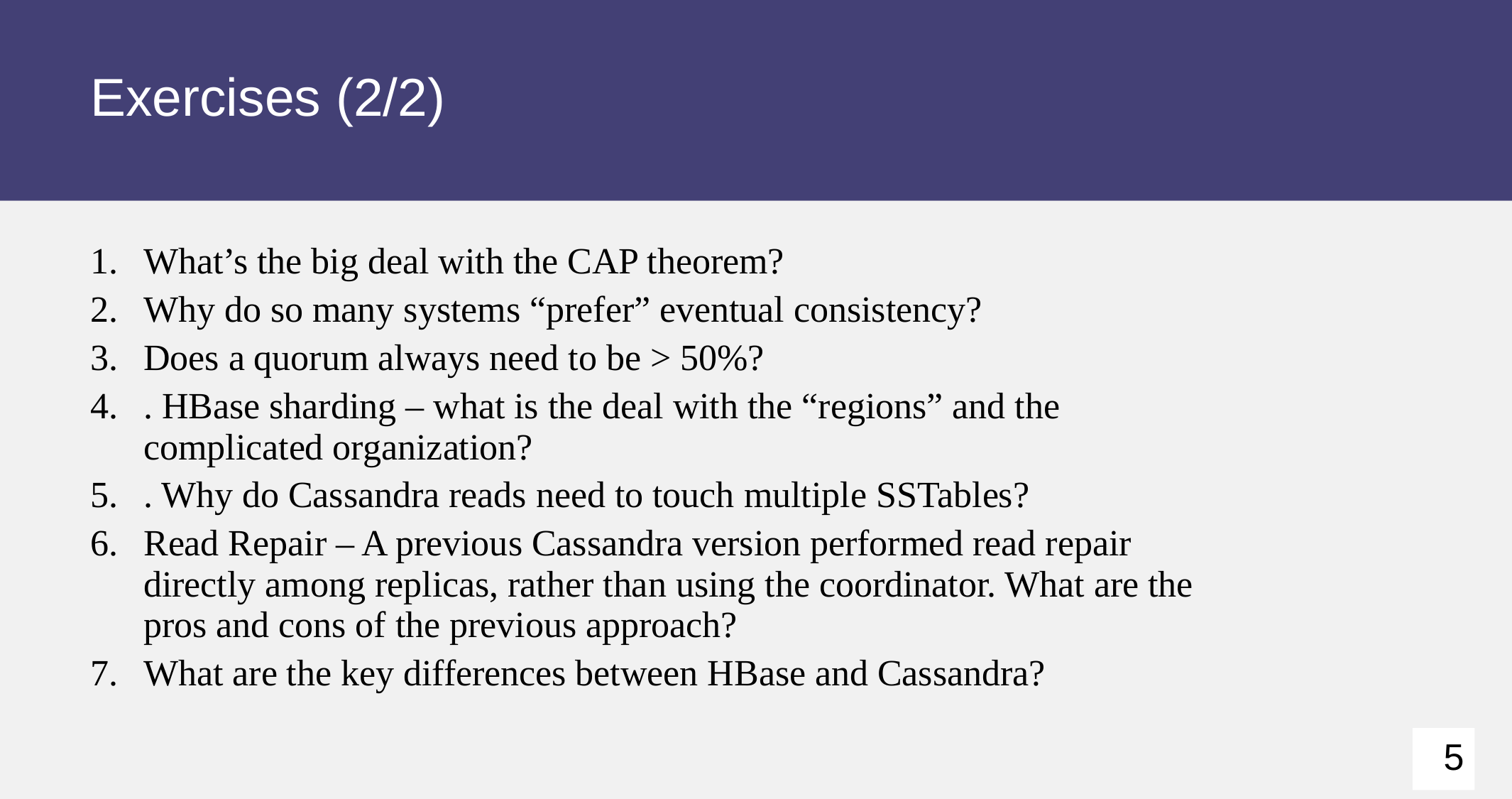

# Exercises (2/2)
What’s the big deal with the CAP theorem?
Why do so many systems “prefer” eventual consistency?
Does a quorum always need to be > 50%?
. HBase sharding – what is the deal with the “regions” and the complicated organization?
. Why do Cassandra reads need to touch multiple SSTables?
Read Repair – A previous Cassandra version performed read repair directly among replicas, rather than using the coordinator. What are the pros and cons of the previous approach?
What are the key differences between HBase and Cassandra?

5